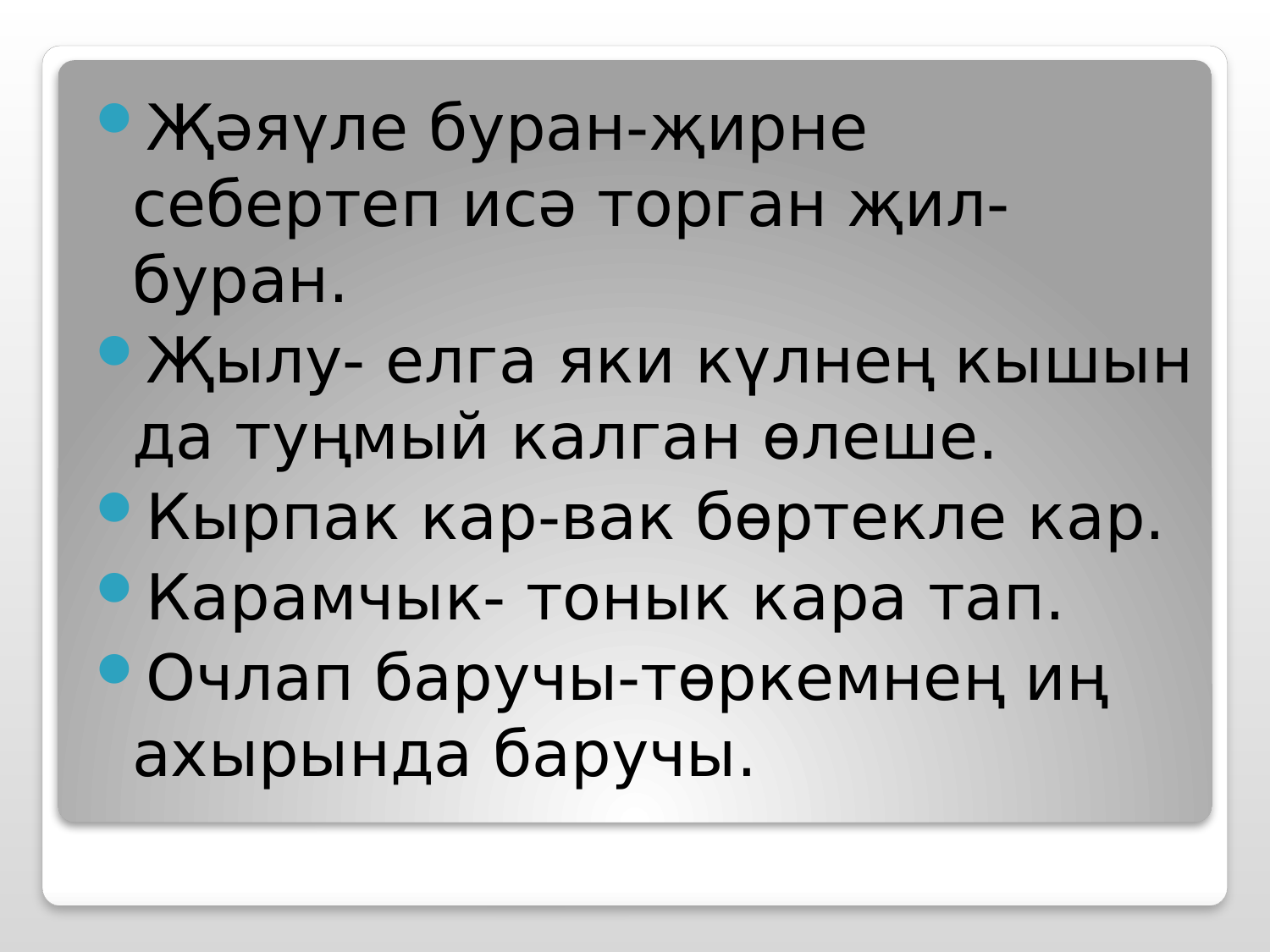

Җәяүле буран-җирне себертеп исә торган җил-буран.
Җылу- елга яки күлнең кышын да туңмый калган өлеше.
Кырпак кар-вак бөртекле кар.
Карамчык- тонык кара тап.
Очлап баручы-төркемнең иң ахырында баручы.

#